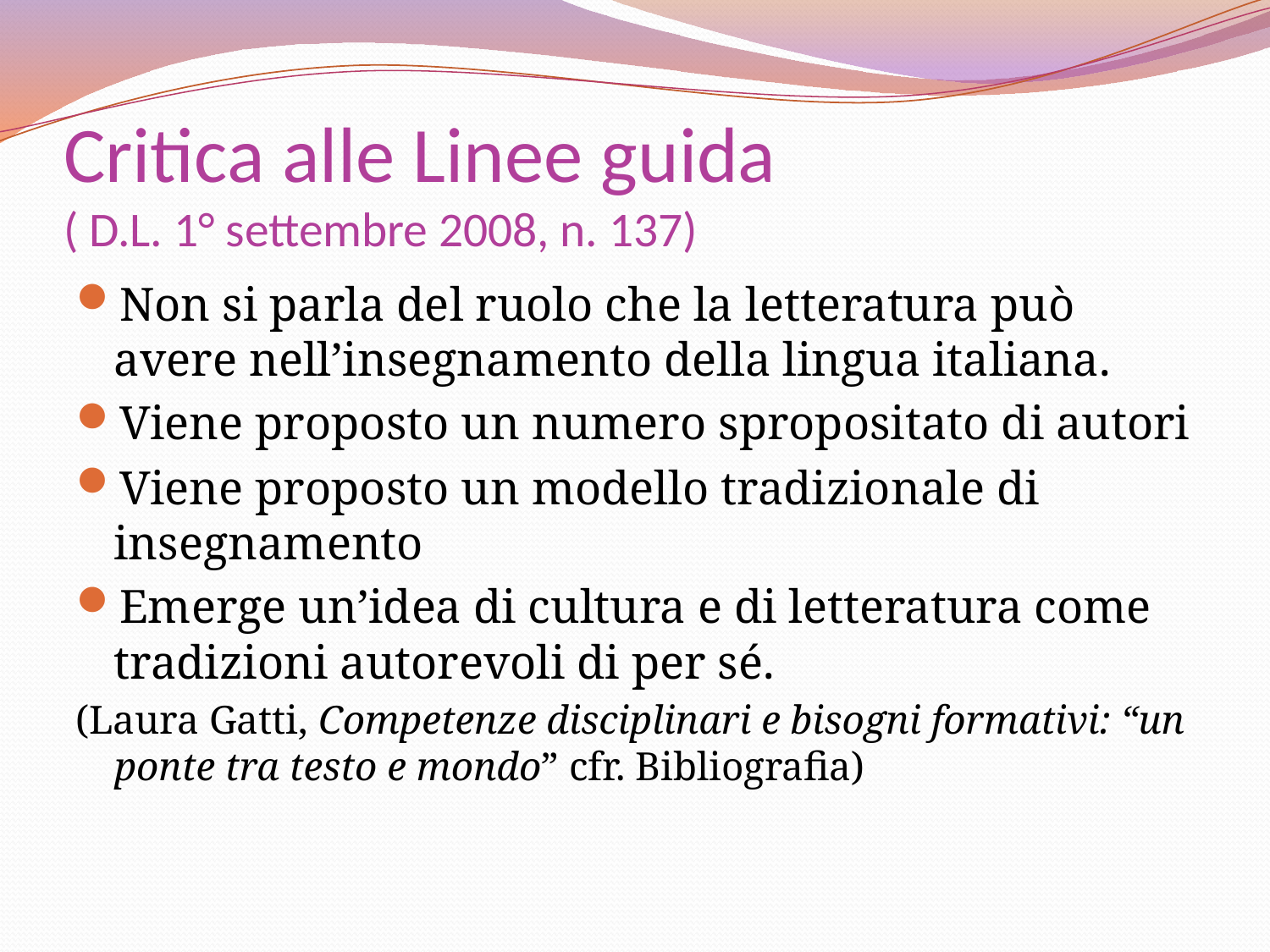

# Critica alle Linee guida ( D.L. 1° settembre 2008, n. 137)
Non si parla del ruolo che la letteratura può avere nell’insegnamento della lingua italiana.
Viene proposto un numero spropositato di autori
Viene proposto un modello tradizionale di insegnamento
Emerge un’idea di cultura e di letteratura come tradizioni autorevoli di per sé.
(Laura Gatti, Competenze disciplinari e bisogni formativi: “un ponte tra testo e mondo” cfr. Bibliografia)